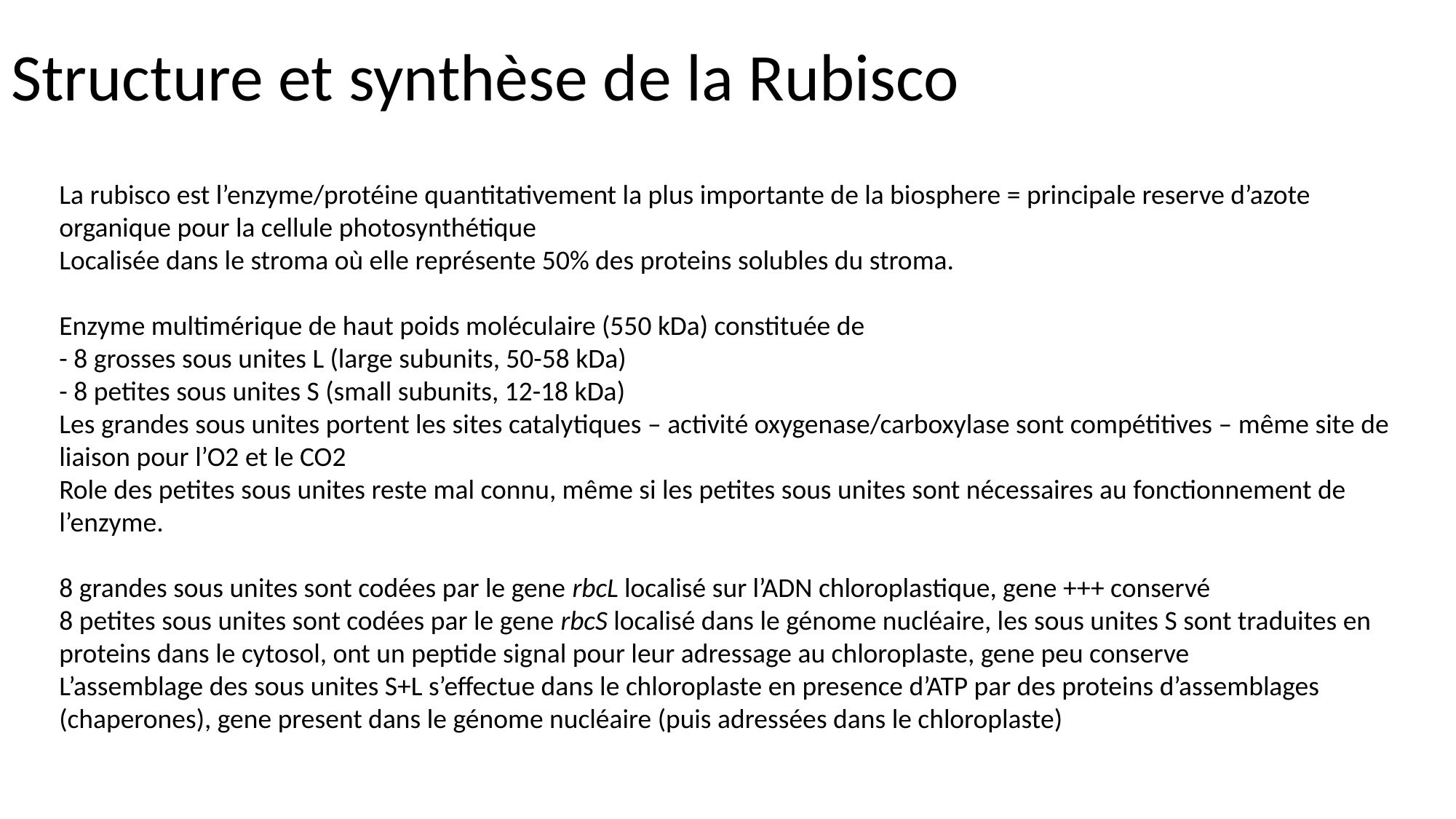

# Structure et synthèse de la Rubisco
La rubisco est l’enzyme/protéine quantitativement la plus importante de la biosphere = principale reserve d’azote organique pour la cellule photosynthétique
Localisée dans le stroma où elle représente 50% des proteins solubles du stroma.

Enzyme multimérique de haut poids moléculaire (550 kDa) constituée de
- 8 grosses sous unites L (large subunits, 50-58 kDa)
- 8 petites sous unites S (small subunits, 12-18 kDa)
Les grandes sous unites portent les sites catalytiques – activité oxygenase/carboxylase sont compétitives – même site de liaison pour l’O2 et le CO2
Role des petites sous unites reste mal connu, même si les petites sous unites sont nécessaires au fonctionnement de l’enzyme.

8 grandes sous unites sont codées par le gene rbcL localisé sur l’ADN chloroplastique, gene +++ conservé
8 petites sous unites sont codées par le gene rbcS localisé dans le génome nucléaire, les sous unites S sont traduites en proteins dans le cytosol, ont un peptide signal pour leur adressage au chloroplaste, gene peu conserve
L’assemblage des sous unites S+L s’effectue dans le chloroplaste en presence d’ATP par des proteins d’assemblages (chaperones), gene present dans le génome nucléaire (puis adressées dans le chloroplaste)